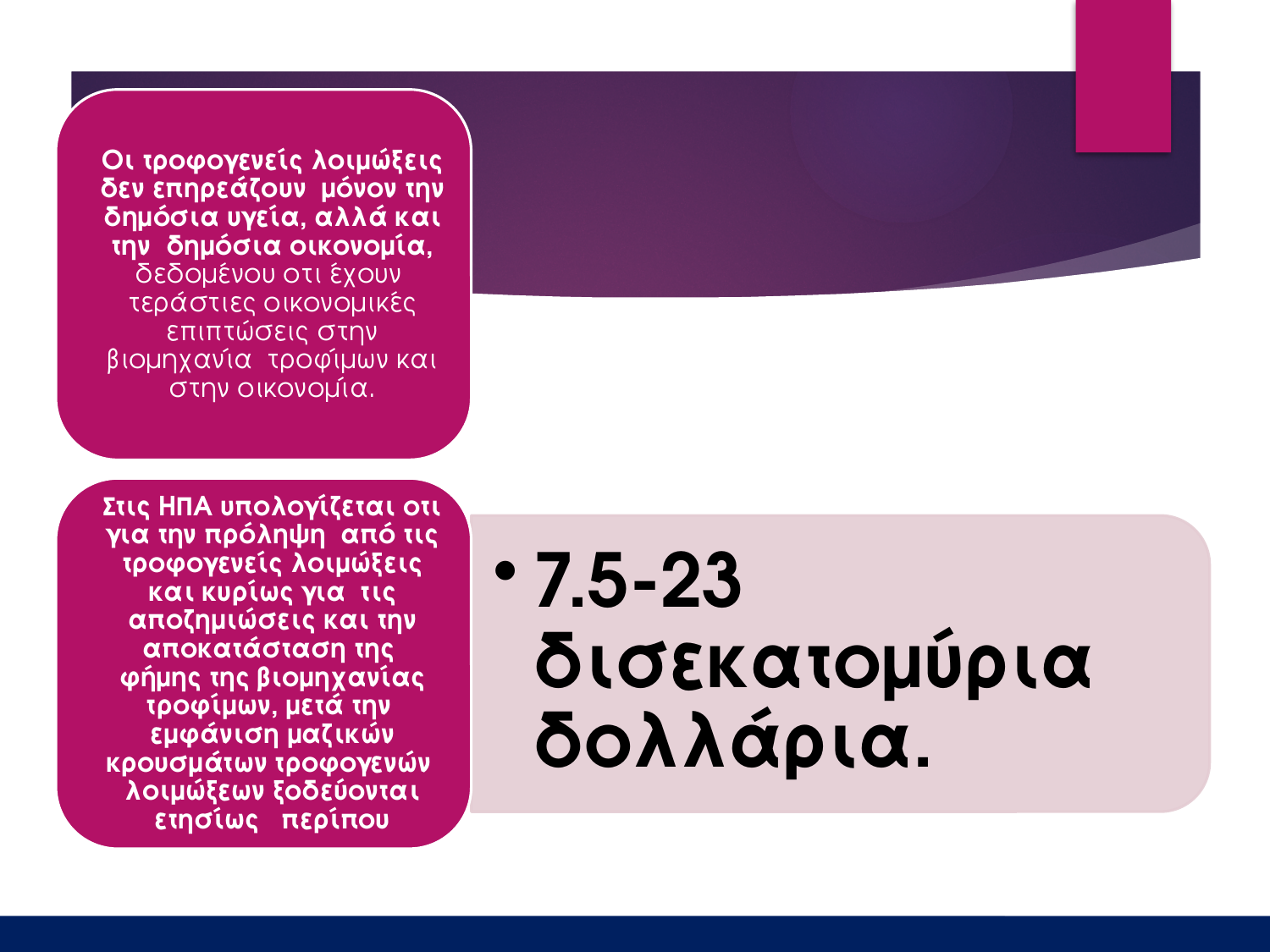

Οι τροφογενείς λοιμώξεις δεν επηρεάζουν  μόνον την δημόσια υγεία, αλλά και την  δημόσια οικονομία, δεδομένου οτι έχουν  τεράστιες οικονομικές επιπτώσεις στην βιομηχανία  τροφίμων και στην οικονομία.
7.5-23 δισεκατομύρια δολλάρια.
Στις ΗΠΑ υπολογίζεται οτι για την πρόληψη  από τις τροφογενείς λοιμώξεις και κυρίως για  τις αποζημιώσεις και την αποκατάσταση της  φήμης της βιομηχανίας τροφίμων, μετά την  εμφάνιση μαζικών κρουσμάτων τροφογενών  λοιμώξεων ξοδεύονται ετησίως	περίπου